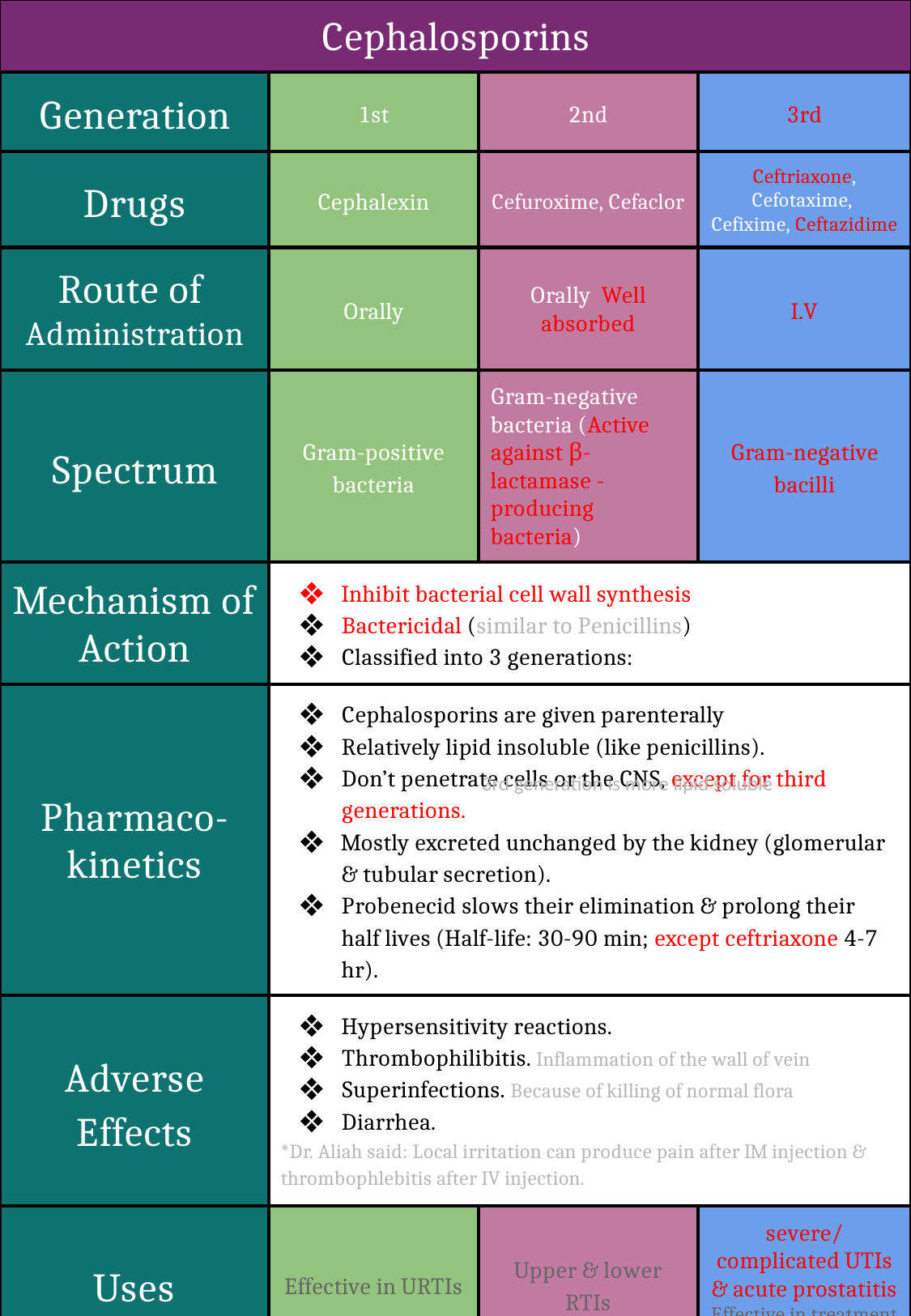

| Cephalosporins |  |  |  |
| --- | --- | --- | --- |
| Generation | 1st | 2nd | 3rd |
| Drugs | Cephalexin | Cefuroxime, Cefaclor | Ceftriaxone, Cefotaxime, Cefixime, Ceftazidime |
| Route of Administration | Orally | Orally Well absorbed | I.V |
| Spectrum | Gram-positive bacteria | Gram-negative bacteria (Active against β-lactamase -producing bacteria) | Gram-negative bacilli |
| Mechanism of Action | Inhibit bacterial cell wall synthesis Bactericidal (similar to Penicillins) Classified into 3 generations: |  |  |
| Pharmaco- kinetics | Cephalosporins are given parenterally Relatively lipid insoluble (like penicillins). Don’t penetrate cells or the CNS, except for third generations. Mostly excreted unchanged by the kidney (glomerular & tubular secretion). Probenecid slows their elimination & prolong their half lives (Half-life: 30-90 min; except ceftriaxone 4-7 hr). |  |  |
| Adverse Effects | Hypersensitivity reactions. Thrombophilibitis. Inflammation of the wall of vein Superinfections. Because of killing of normal flora Diarrhea. \*Dr. Aliah said: Local irritation can produce pain after IM injection & thrombophlebitis after IV injection. |  |  |
| Uses | Effective in URTIs | Upper & lower RTIs | severe/complicated UTIs & acute prostatitis Effective in treatment of pneumonia |
3rd generation is more lipid soluble